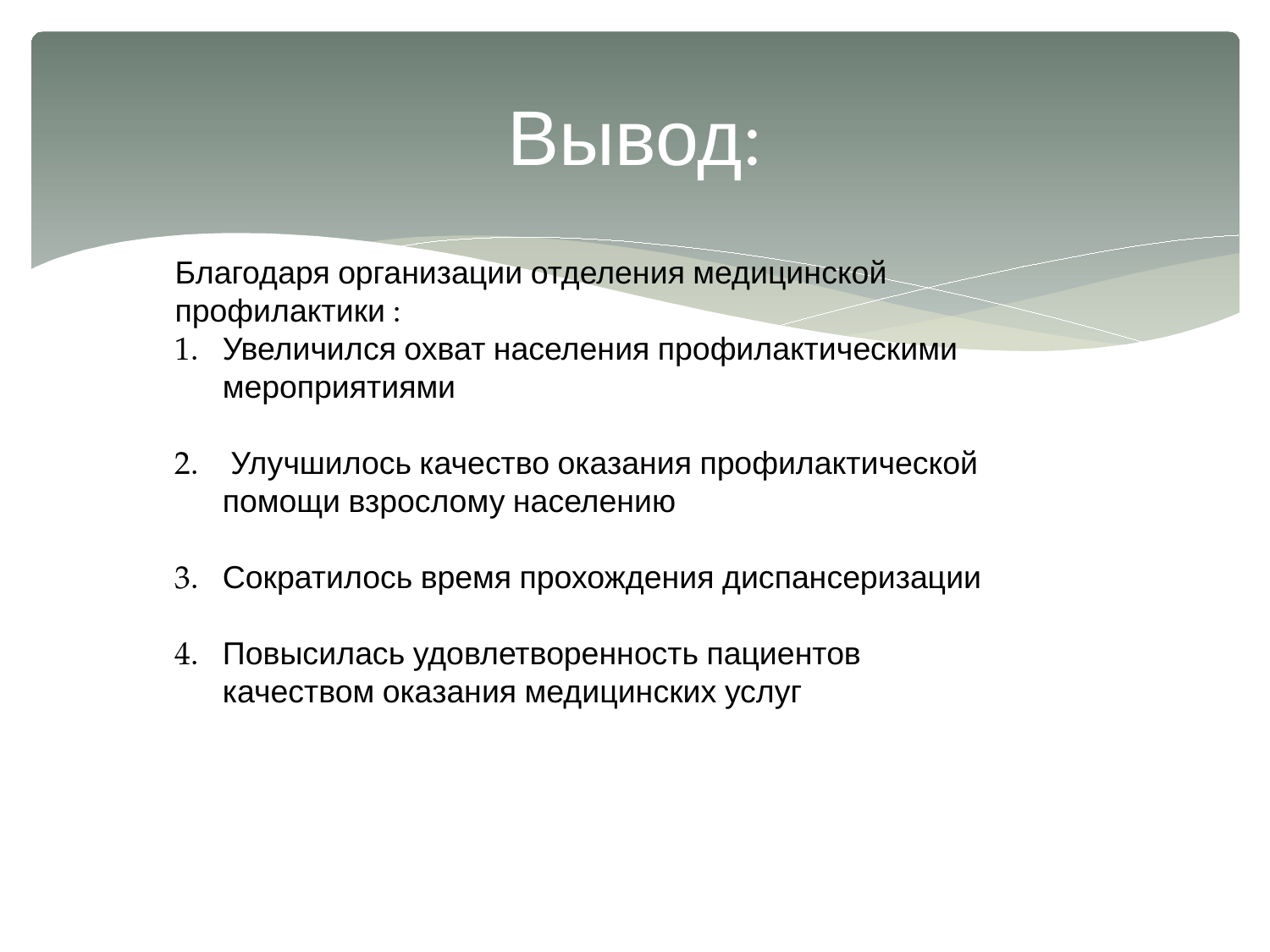

# Вывод:
Благодаря организации отделения медицинской профилактики :
Увеличился охват населения профилактическими мероприятиями

 Улучшилось качество оказания профилактической помощи взрослому населению

Сократилось время прохождения диспансеризации

Повысилась удовлетворенность пациентов качеством оказания медицинских услуг